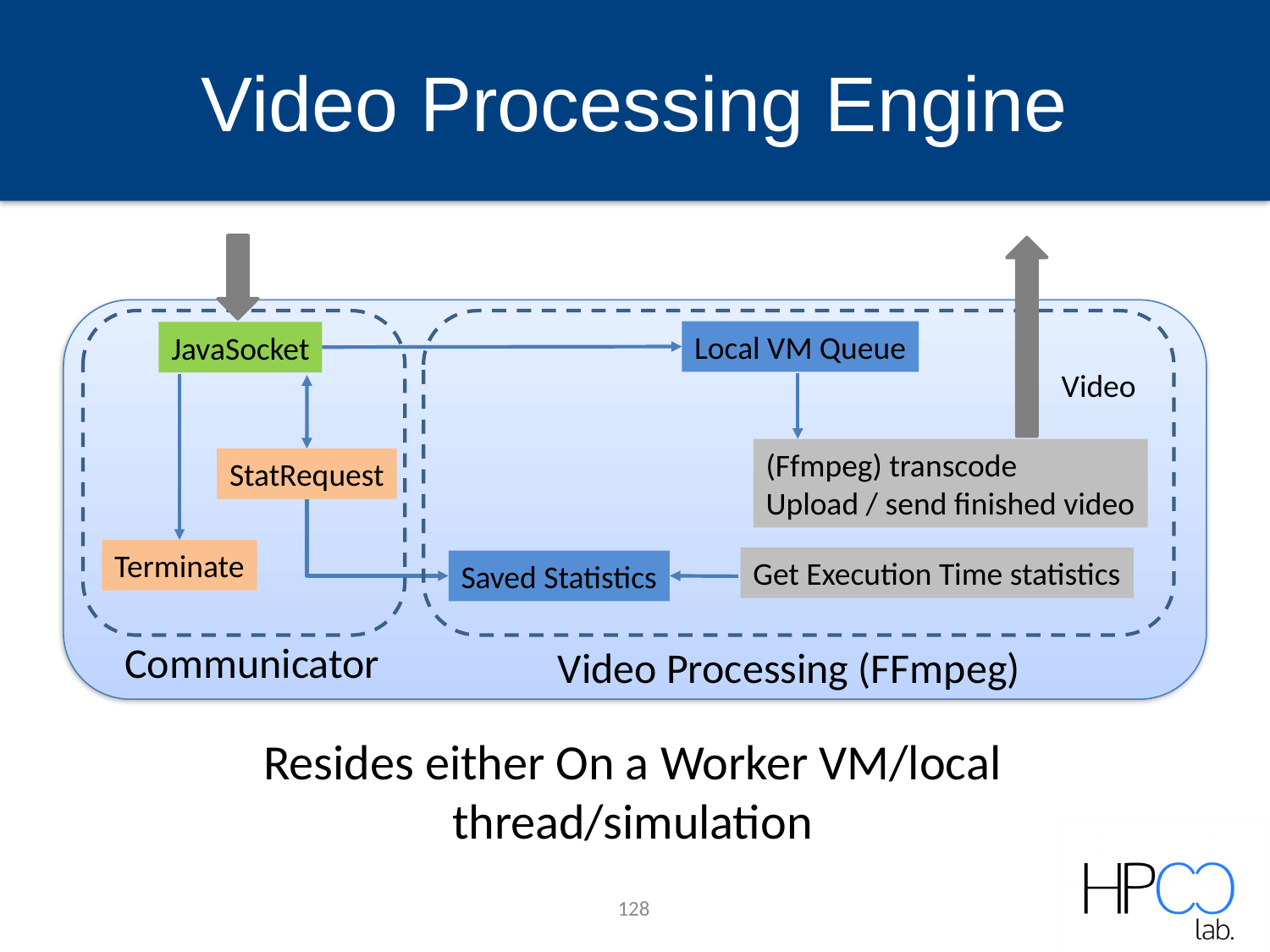

# Video Processing Engine

Local VM Queue
JavaSocket
Video
(Ffmpeg) transcode
Upload / send finished video
StatRequest
Terminate
Get Execution Time statistics
Saved Statistics
Communicator
Video Processing (FFmpeg)
Resides either On a Worker VM/local thread/simulation
128